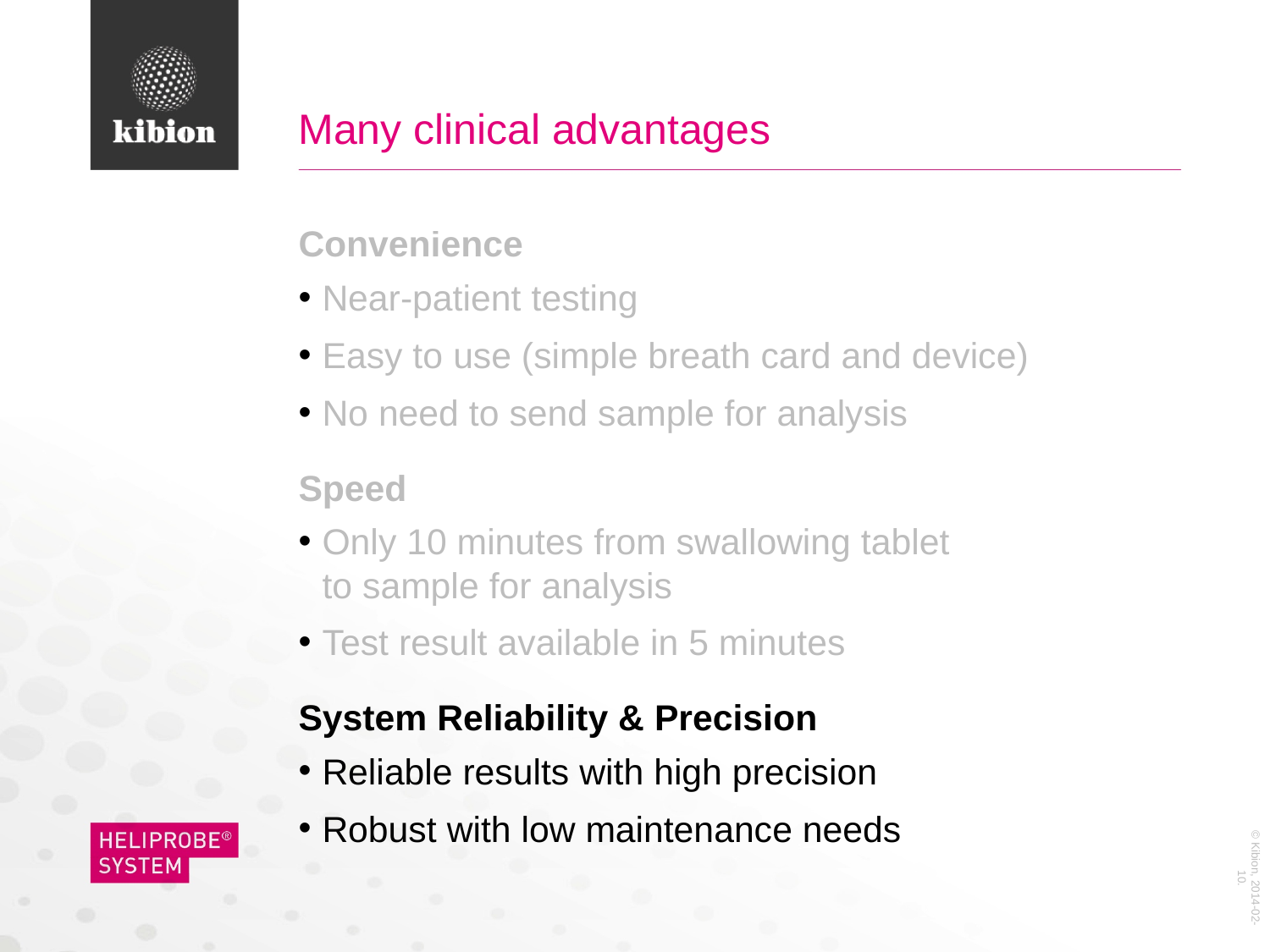

# Many clinical advantages
Convenience
Near-patient testing
Easy to use (simple breath card and device)
No need to send sample for analysis
Speed
Only 10 minutes from swallowing tablet
to sample for analysis
Test result available in 5 minutes
System Reliability & Precision
Reliable results with high precision
Robust with low maintenance needs
© Kibion, 2014-02-10.